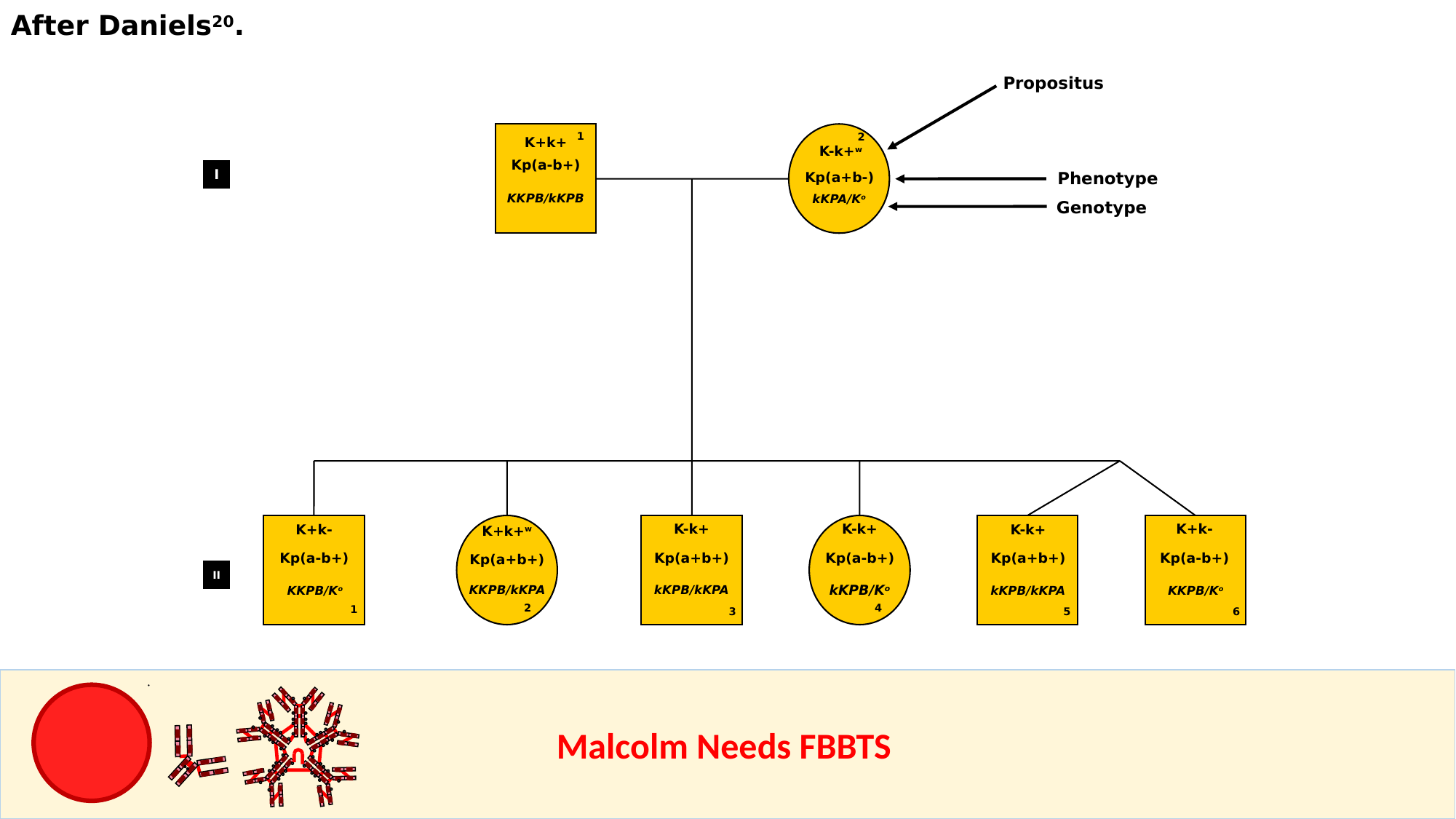

After Daniels20.
Propositus

Kp(a-b+)

1

2
K+k+
K-k+w
I
Phenotype
Kp(a+b-)

KKPB/kKPB
kKPA/Ko
Genotype

K-k+
Kp(a+b+)
K-k+
Kp(a-b+)
K+k-
Kp(a-b+)

K+k-
Kp(a-b+)

K-k+
Kp(a+b+)
K+k+w
Kp(a+b+)
II
kKPB/Ko
KKPB/kKPA
kKPB/kKPA
KKPB/Ko
kKPB/kKPA
KKPB/Ko
2
4
1
6
3
5
					Malcolm Needs FBBTS